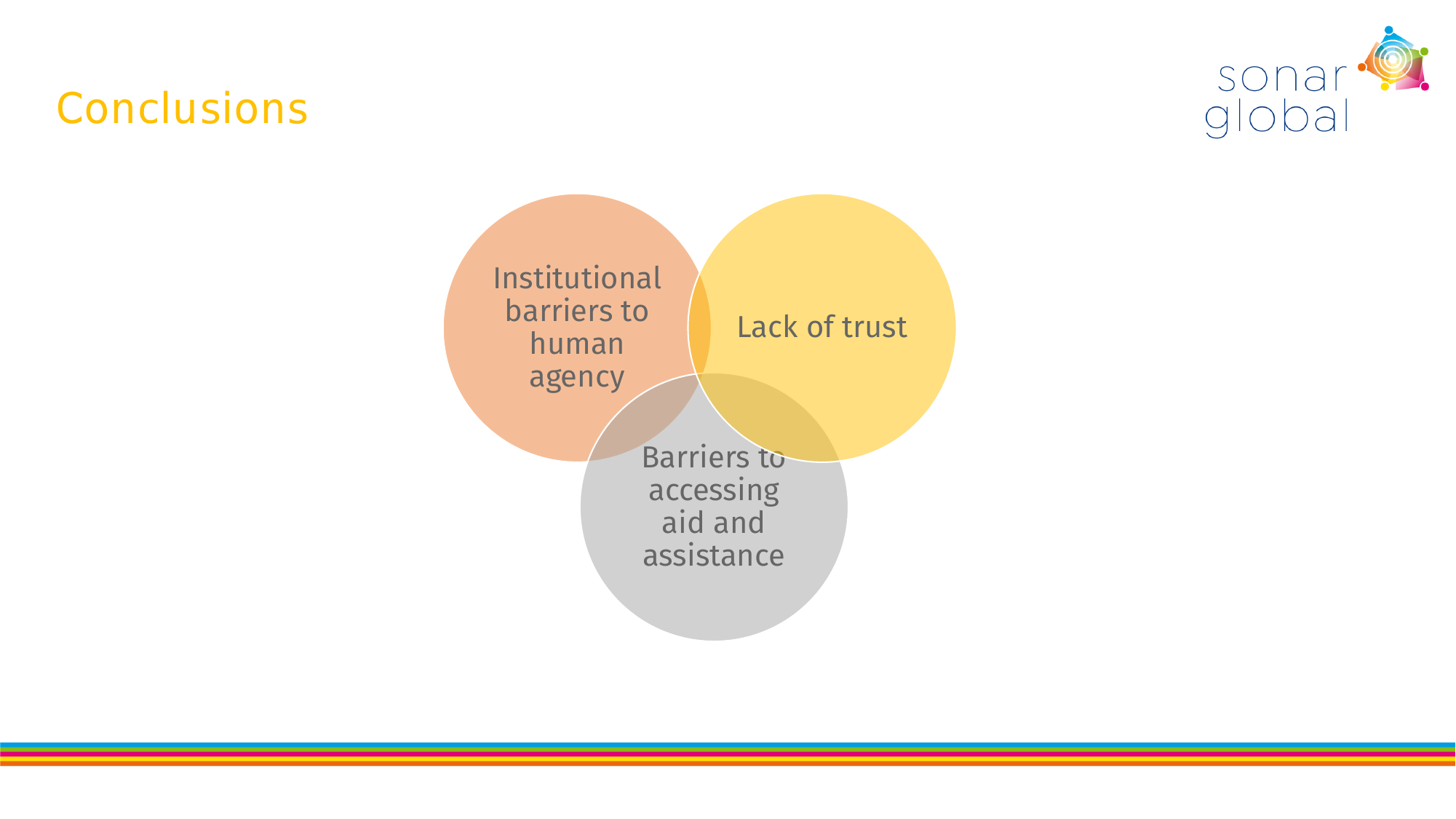

# Conclusions
Institutional barriers to human agency
Barriers to accessing aid and assistance
Lack of trust